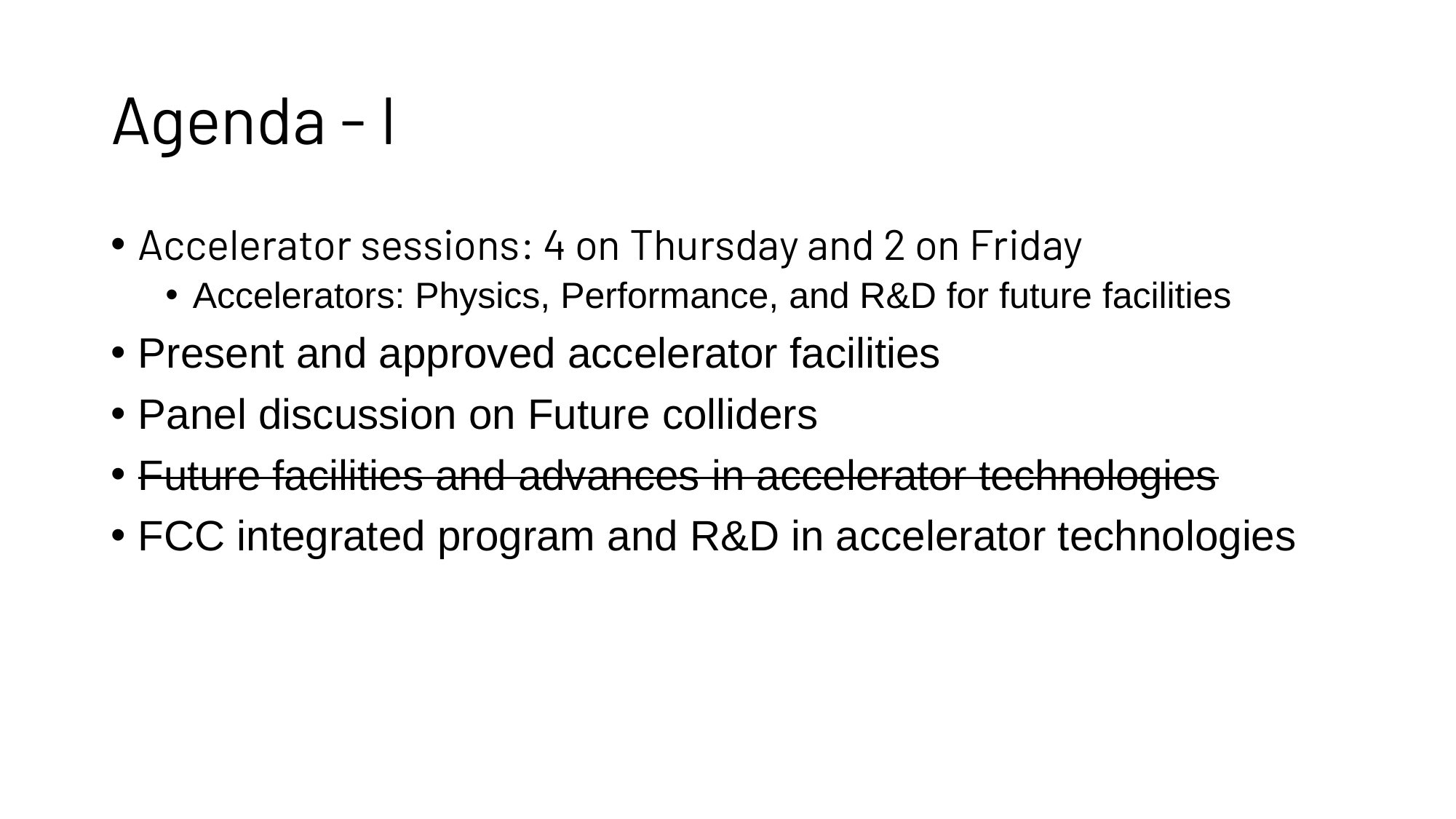

# Agenda - I
Accelerator sessions: 4 on Thursday and 2 on Friday
Accelerators: Physics, Performance, and R&D for future facilities
Present and approved accelerator facilities
Panel discussion on Future colliders
Future facilities and advances in accelerator technologies
FCC integrated program and R&D in accelerator technologies